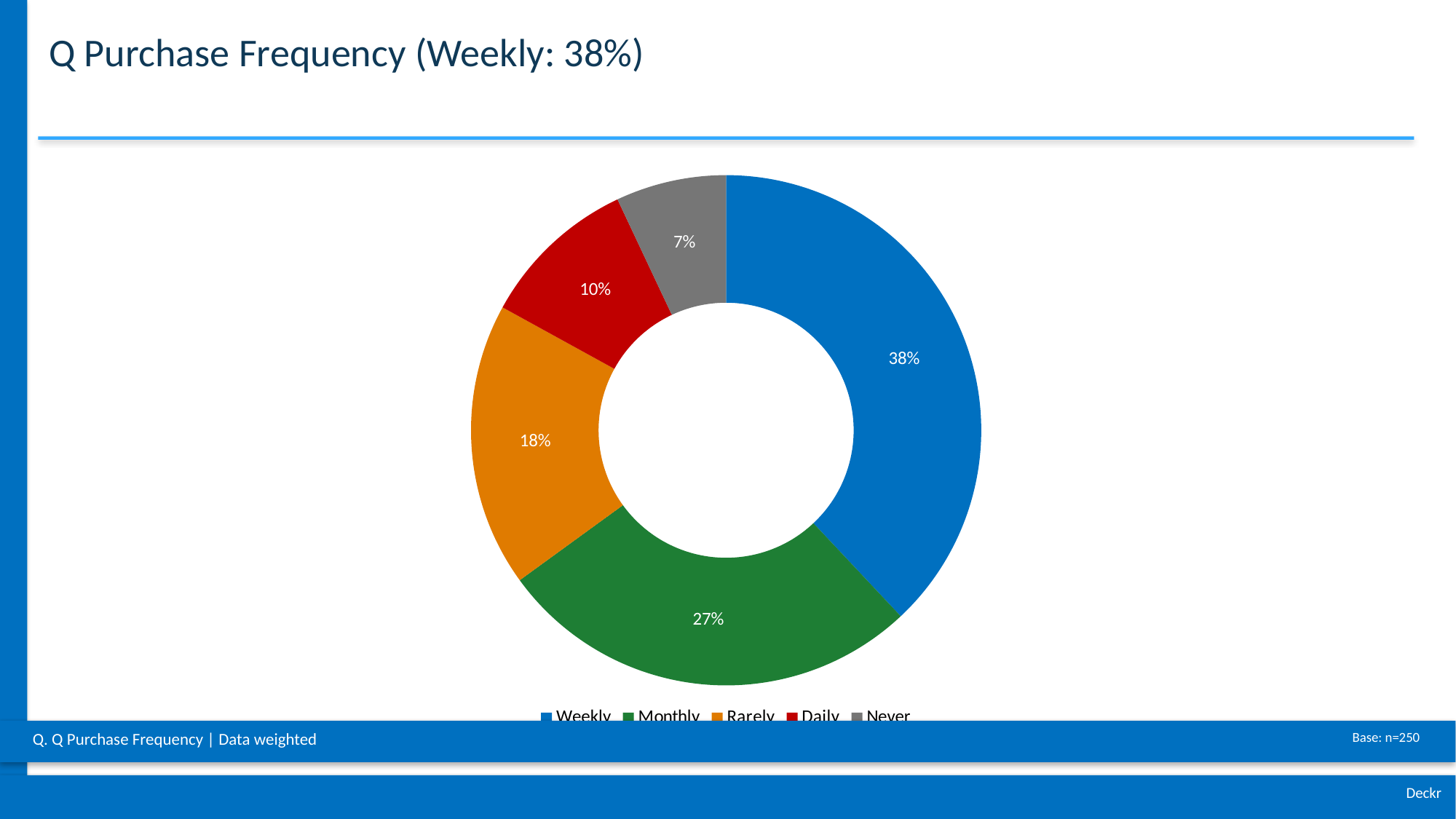

Q Purchase Frequency (Weekly: 38%)

### Chart

| Category |  |
|---|---|
| Weekly | 38.0 |
| Monthly | 27.0 |
| Rarely | 18.0 |
| Daily | 10.0 |
| Never | 7.0 |
Q. Q Purchase Frequency | Data weighted
Base: n=250

Deckr